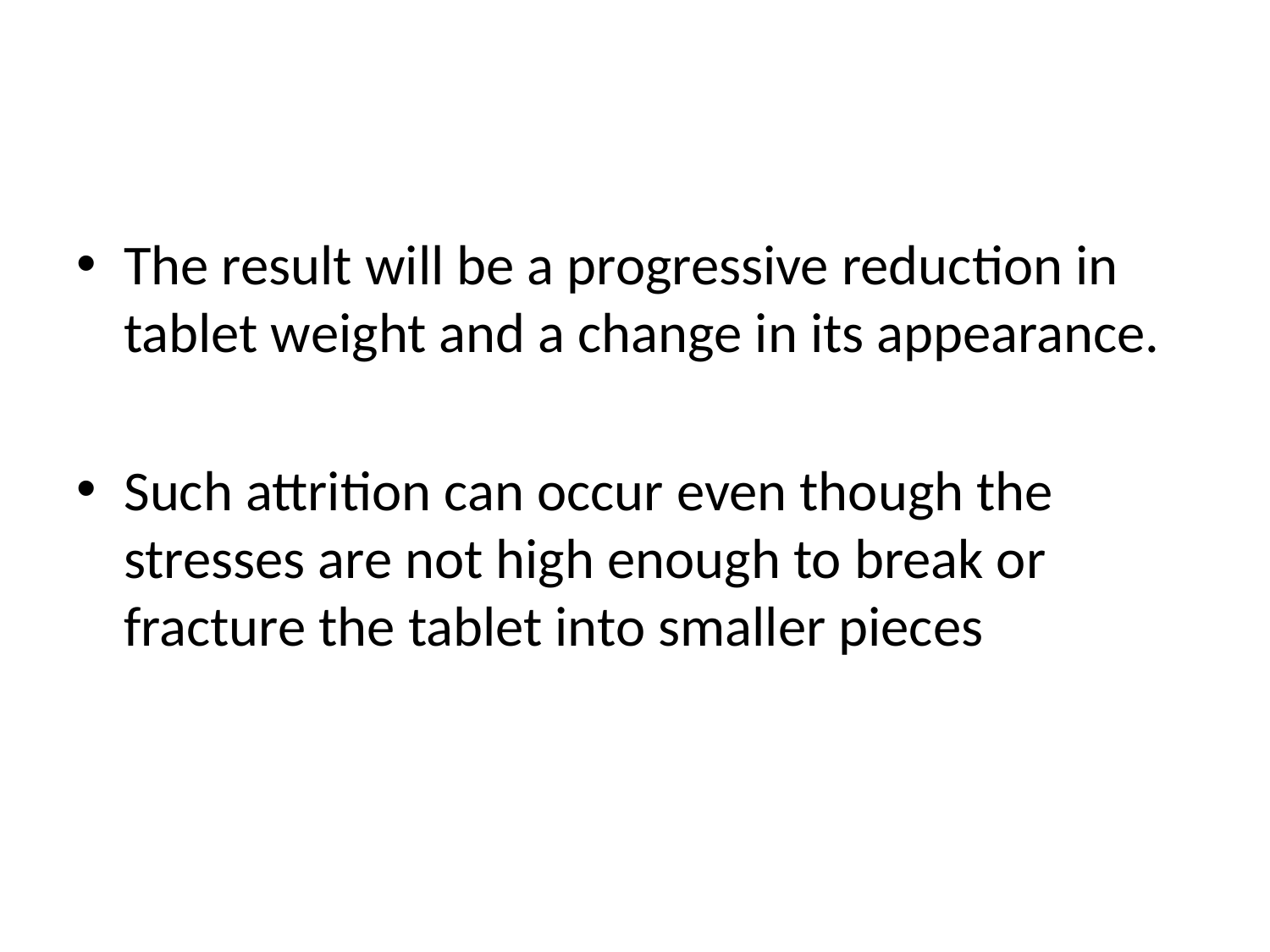

#
The result will be a progressive reduction in tablet weight and a change in its appearance.

Such attrition can occur even though the stresses are not high enough to break or fracture the tablet into smaller pieces